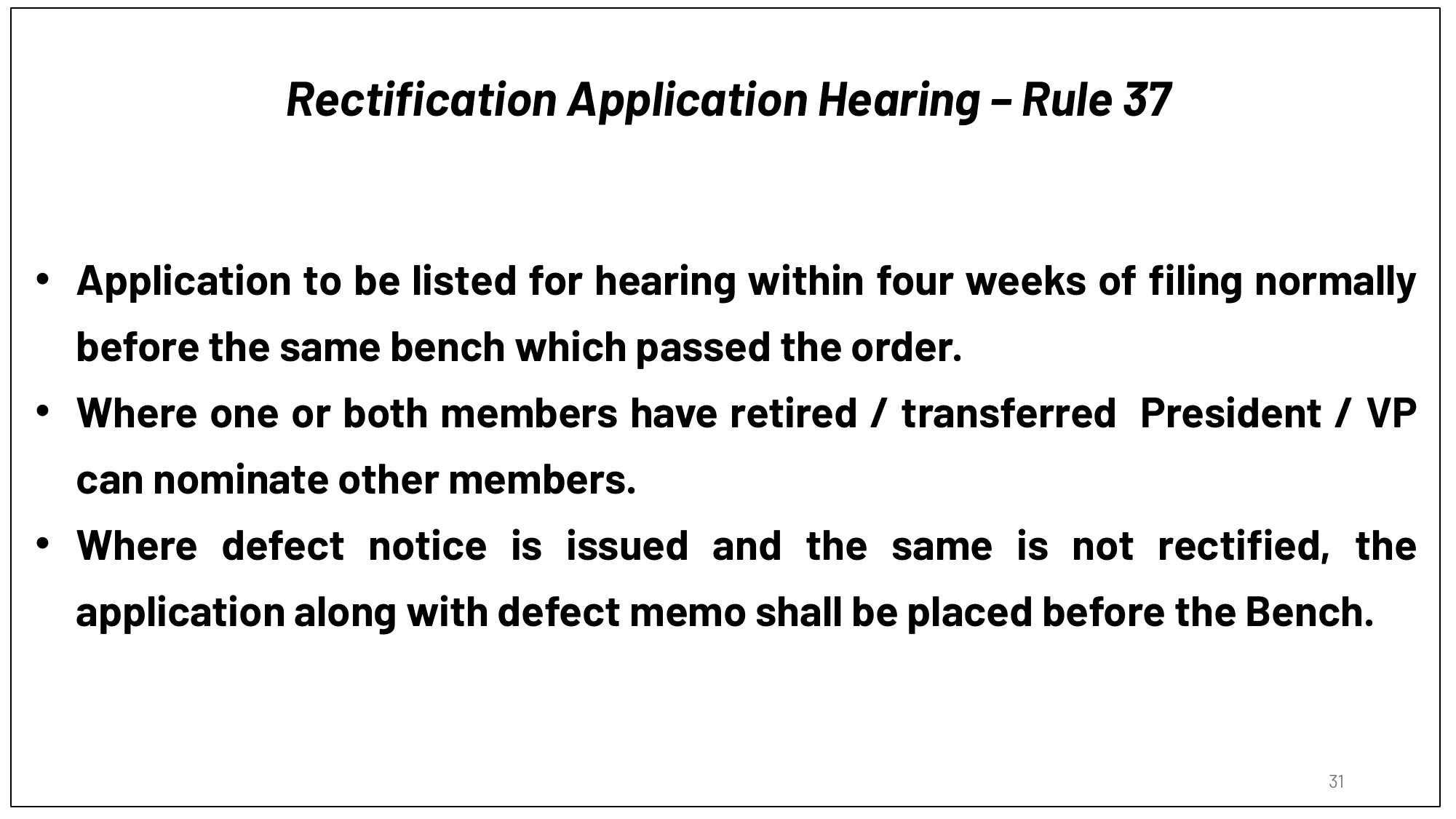

# Rectification Application Hearing – Rule 37
Application to be listed for hearing within four weeks of filing normally before the same bench which passed the order.
Where one or both members have retired / transferred  President / VP can nominate other members.
Where defect notice is issued and the same is not rectified, the application along with defect memo shall be placed before the Bench.
31
31